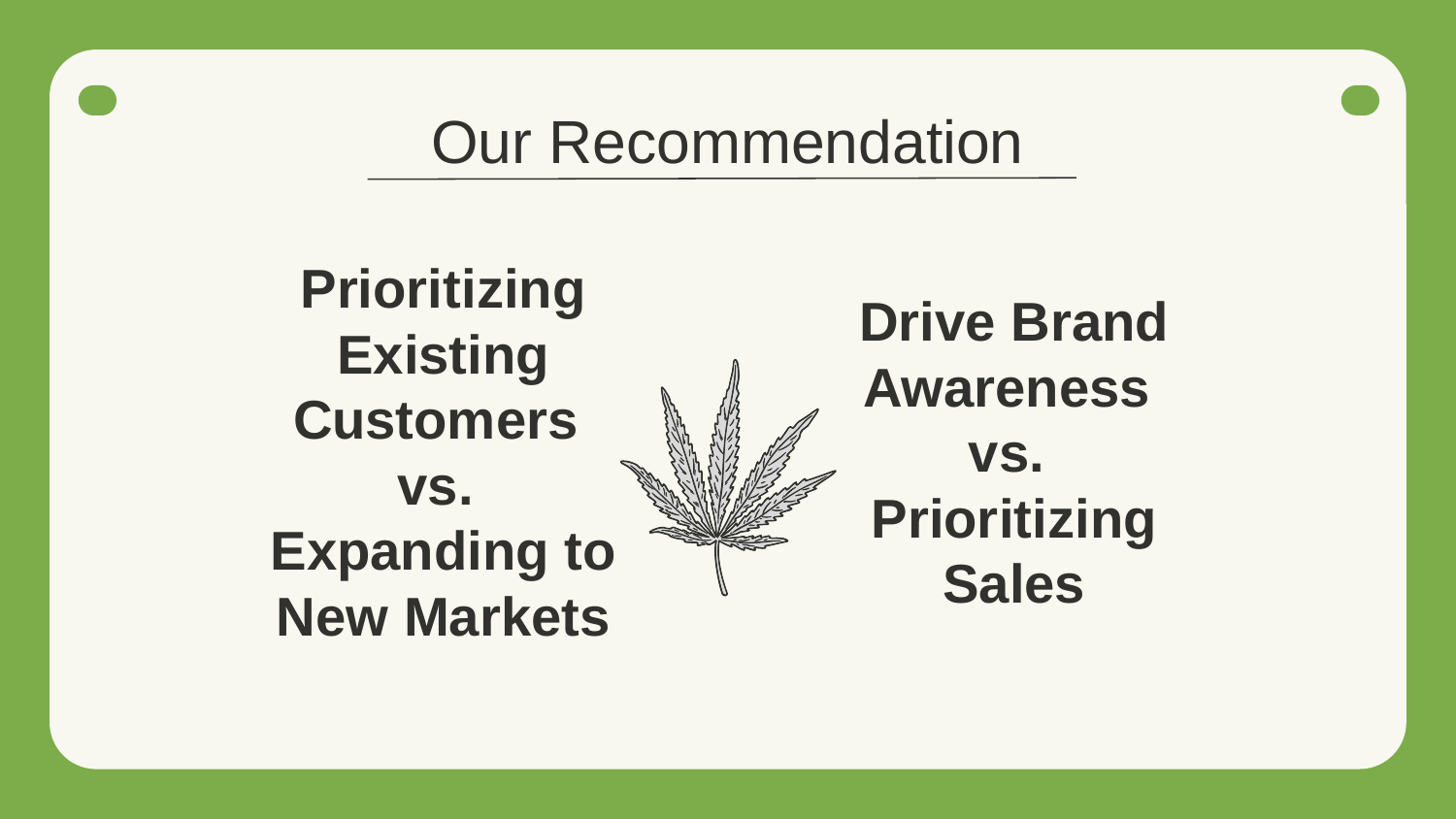

# Our Recommendation
Prioritizing Existing Customers
vs.
Expanding to New Markets
Drive Brand Awareness
vs.
Prioritizing Sales